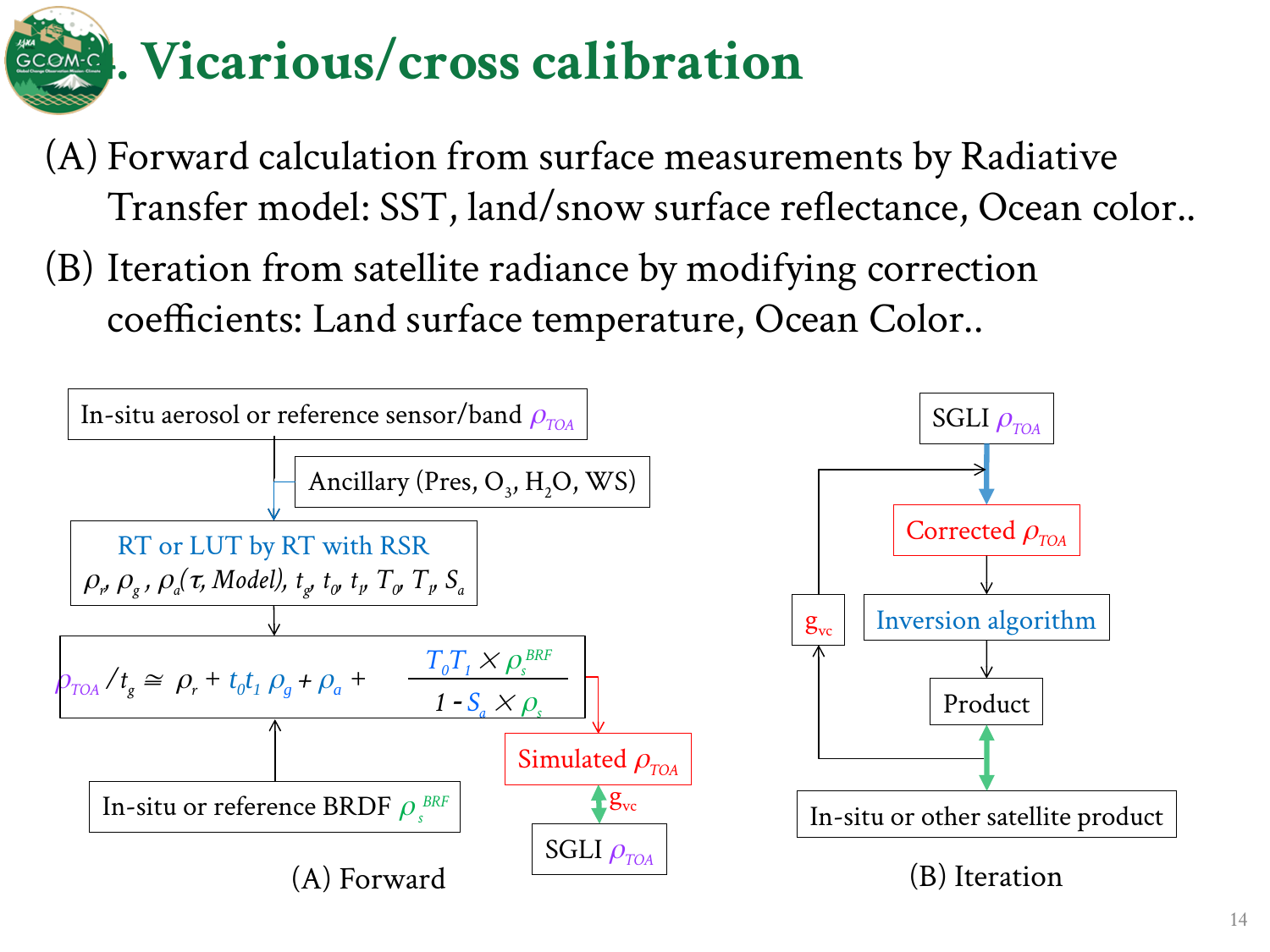

4. Vicarious/cross calibration
Forward calculation from surface measurements by Radiative Transfer model: SST, land/snow surface reflectance, Ocean color..
Iteration from satellite radiance by modifying correction coefficients: Land surface temperature, Ocean Color..
In-situ aerosol or reference sensor/band ρTOA
SGLI ρTOA

Ancillary (Pres, O3, H2O, WS)

Corrected ρTOA
RT or LUT by RT with RSR
ρr, ρg , ρa(τ, Model), tg, t0, t1, T0, T1, Sa
gvc
Inversion algorithm

T0T1 × ρsBRF
1 − Sa × ρs
ρTOA /tg ≅  ρr + t0t1 ρg + ρa +

Product

Simulated ρTOA

gvc
In-situ or reference BRDF ρ sBRF
In-situ or other satellite product
SGLI ρTOA
(B) Iteration
(A) Forward
14